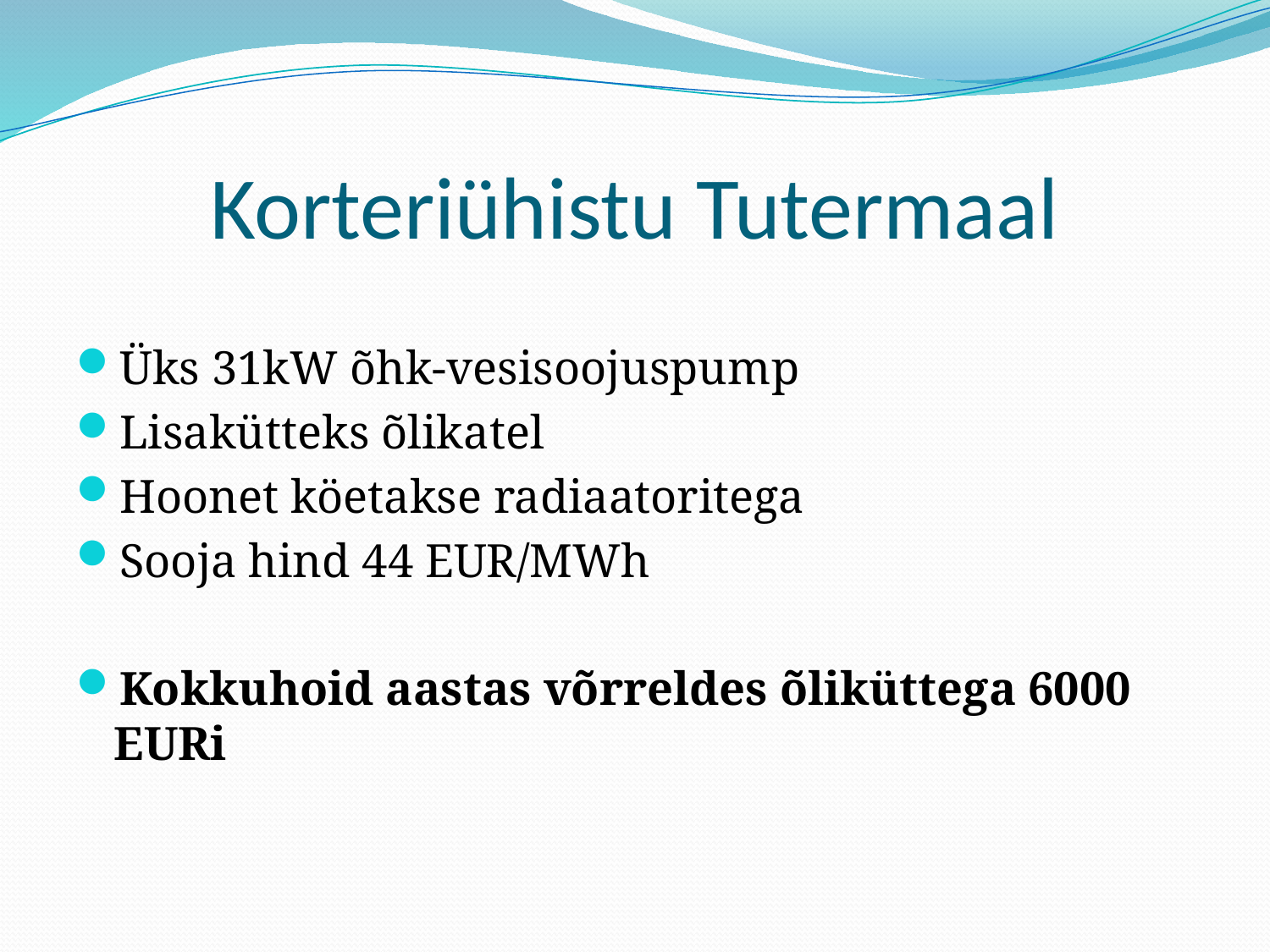

# Korteriühistu Tutermaal

Üks 31kW õhk-vesisoojuspump
Lisakütteks õlikatel
Hoonet köetakse radiaatoritega
Sooja hind 44 EUR/MWh

Kokkuhoid aastas võrreldes õliküttega 6000 EURi